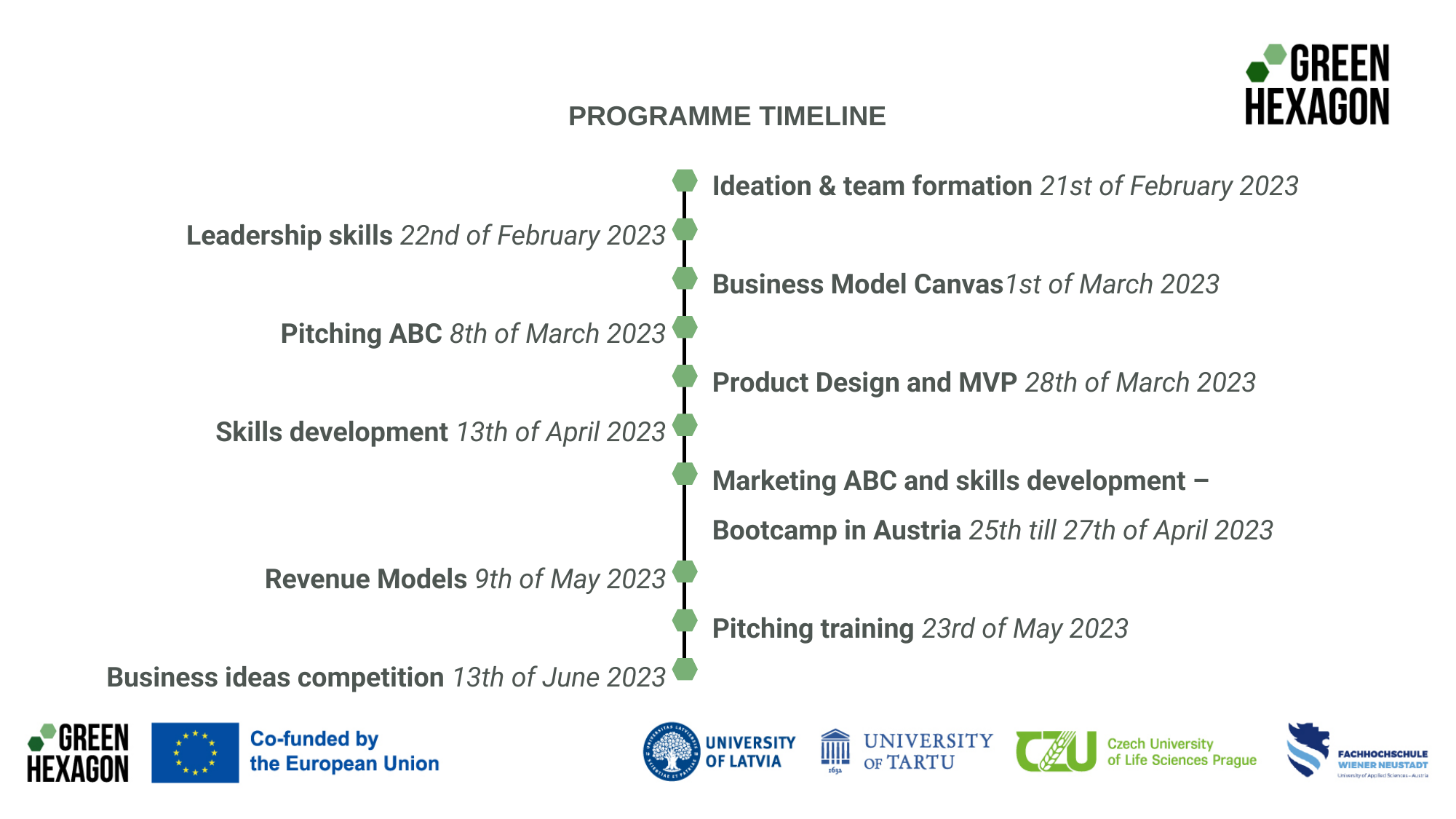

PROGRAMME TIMELINE
Ideation & team formation 21st of February 2023

Business Model Canvas1st of March 2023

Product Design and MVP 28th of March 2023

Marketing ABC and skills development –
Bootcamp in Austria 25th till 27th of April 2023

Pitching training 23rd of May 2023

Leadership skills 22nd of February 2023

Pitching ABC 8th of March 2023

Skills development 13th of April 2023

Revenue Models 9th of May 2023

Business ideas competition 13th of June 2023